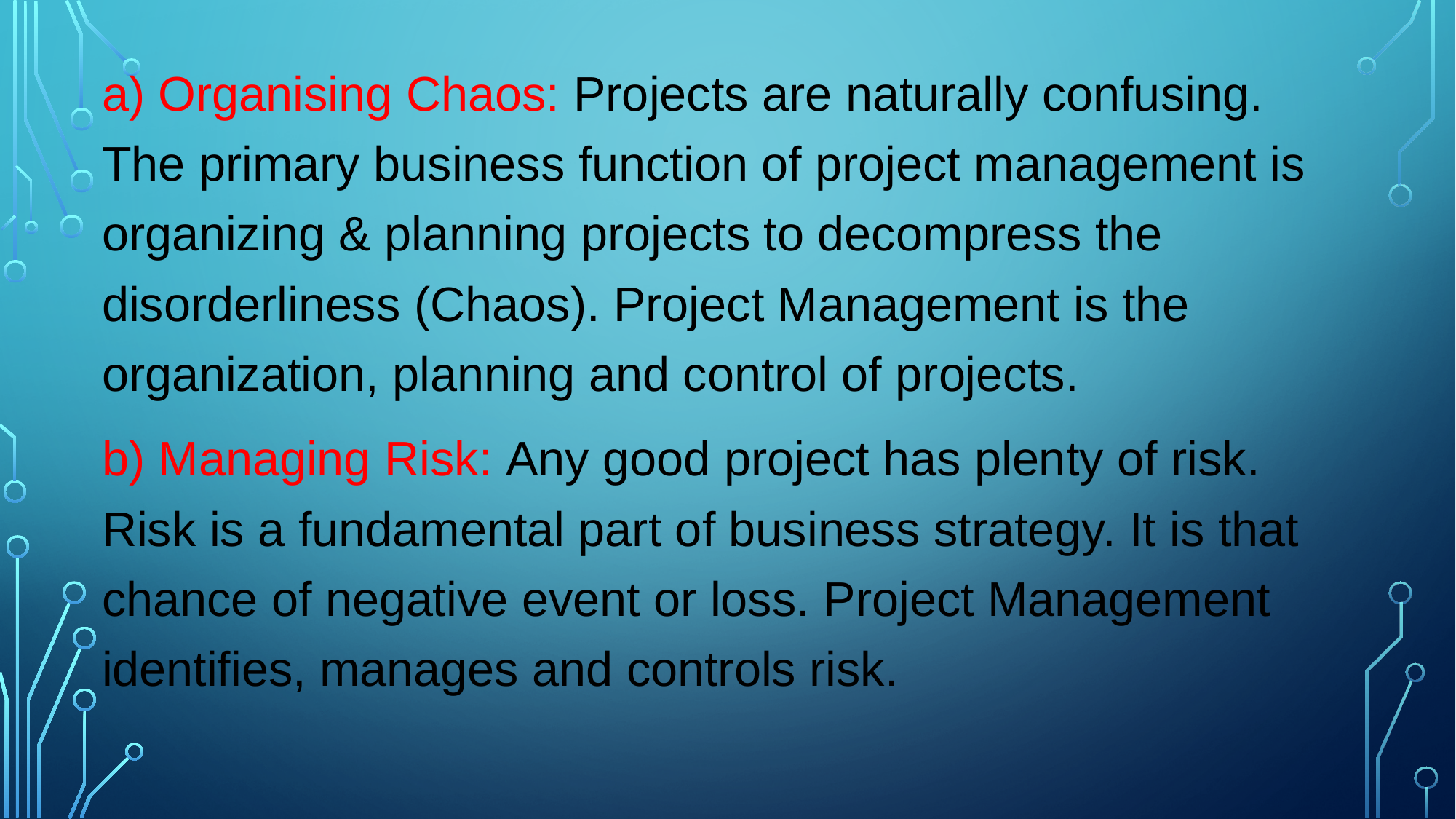

a) Organising Chaos: Projects are naturally confusing. The primary business function of project management is organizing & planning projects to decompress the disorderliness (Chaos). Project Management is the organization, planning and control of projects.
b) Managing Risk: Any good project has plenty of risk. Risk is a fundamental part of business strategy. It is that chance of negative event or loss. Project Management identifies, manages and controls risk.